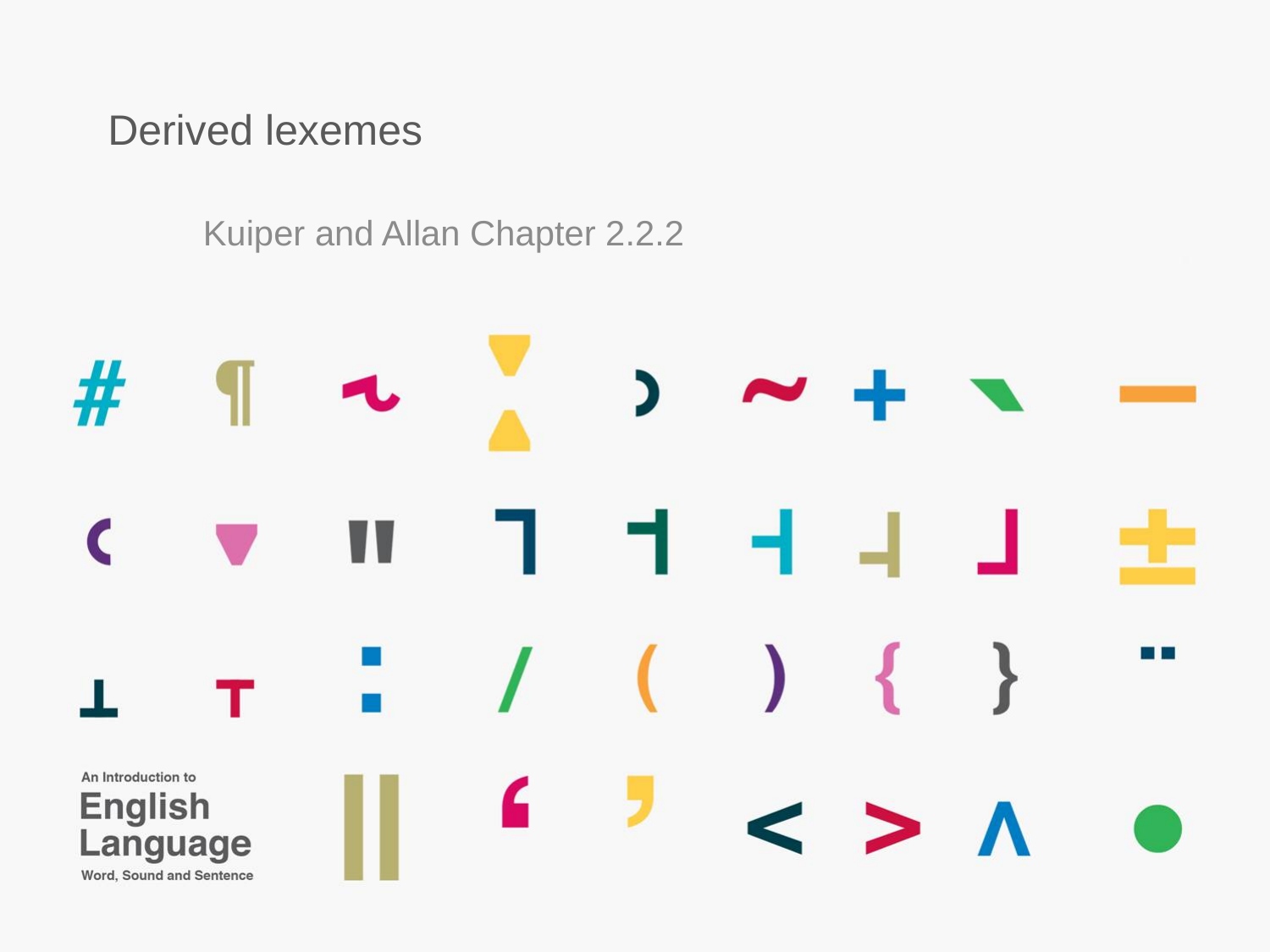

# Derived lexemes
Kuiper and Allan Chapter 2.2.2